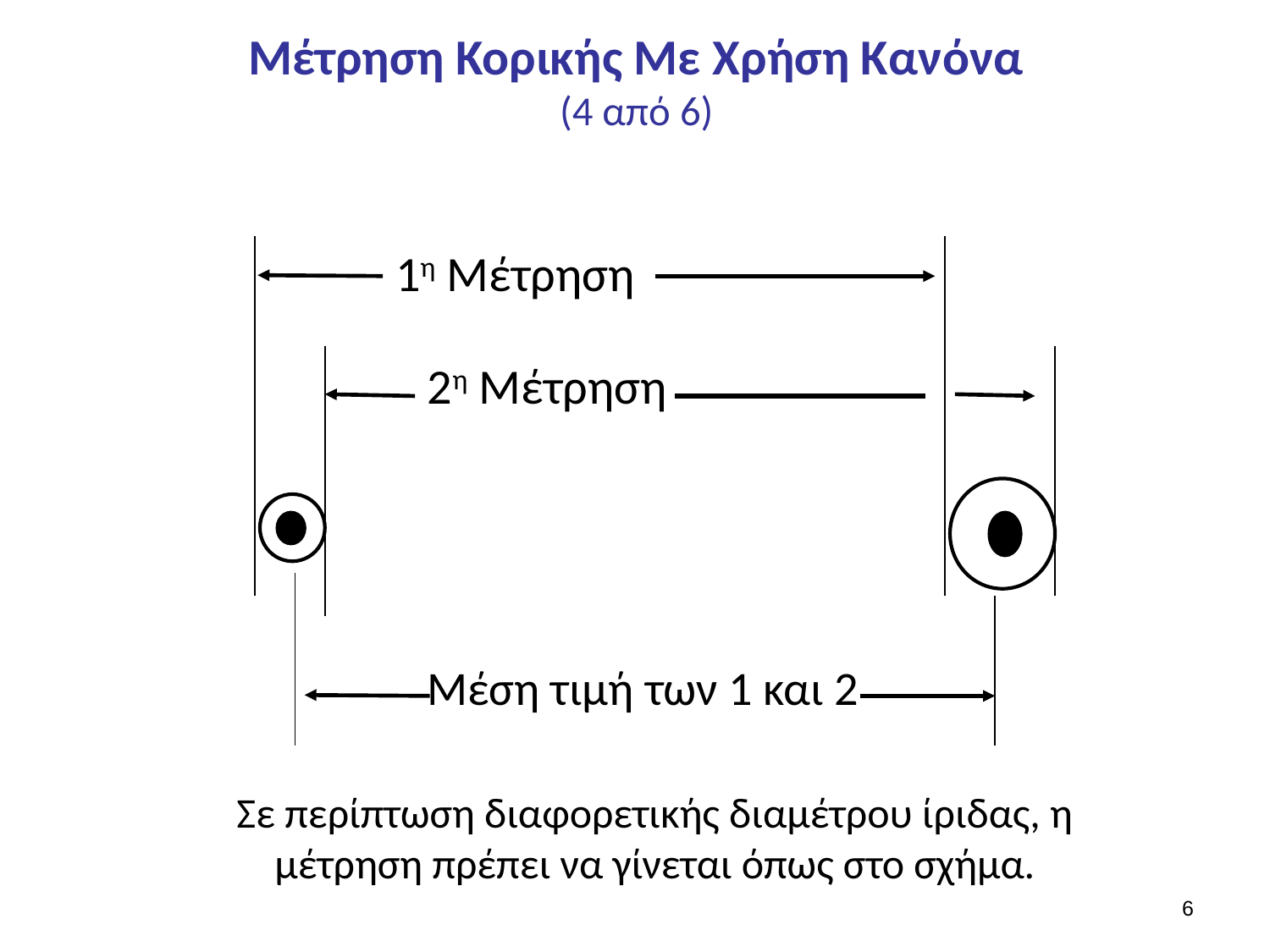

# Μέτρηση Κορικής Με Χρήση Κανόνα (4 από 6)
1η Μέτρηση
2η Μέτρηση

Μέση τιμή των 1 και 2
Σε περίπτωση διαφορετικής διαμέτρου ίριδας, η μέτρηση πρέπει να γίνεται όπως στο σχήμα.
6